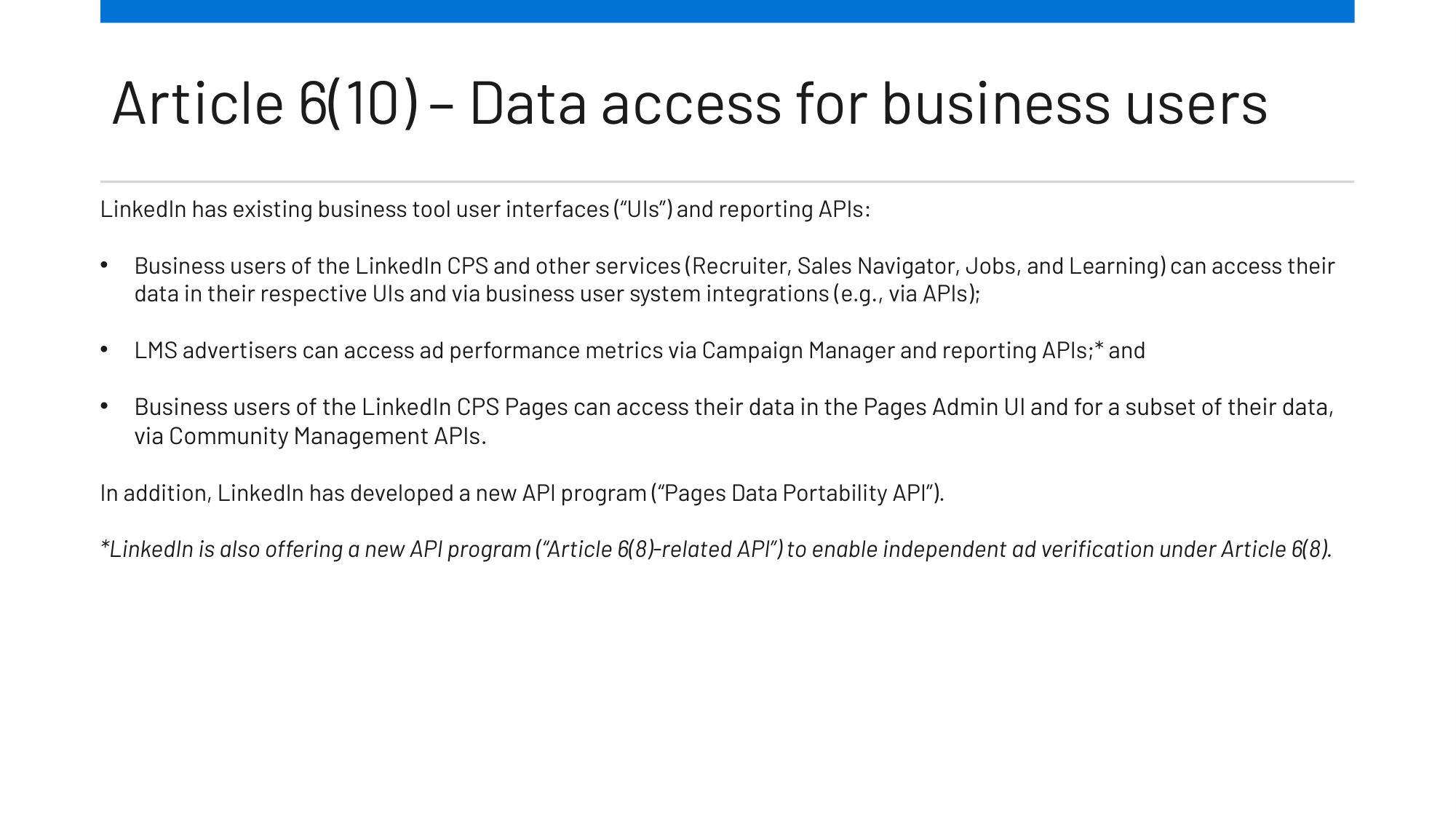

# Article 6(10) – Data access for business users

LinkedIn has existing business tool user interfaces (“UIs”) and reporting APIs:

Business users of the LinkedIn CPS and other services (Recruiter, Sales Navigator, Jobs, and Learning) can access their data in their respective UIs and via business user system integrations (e.g., via APIs);

LMS advertisers can access ad performance metrics via Campaign Manager and reporting APIs;* and

Business users of the LinkedIn CPS Pages can access their data in the Pages Admin UI and for a subset of their data, via Community Management APIs.

In addition, LinkedIn has developed a new API program (“Pages Data Portability API”).

*LinkedIn is also offering a new API program (“Article 6(8)-related API”) to enable independent ad verification under Article 6(8).